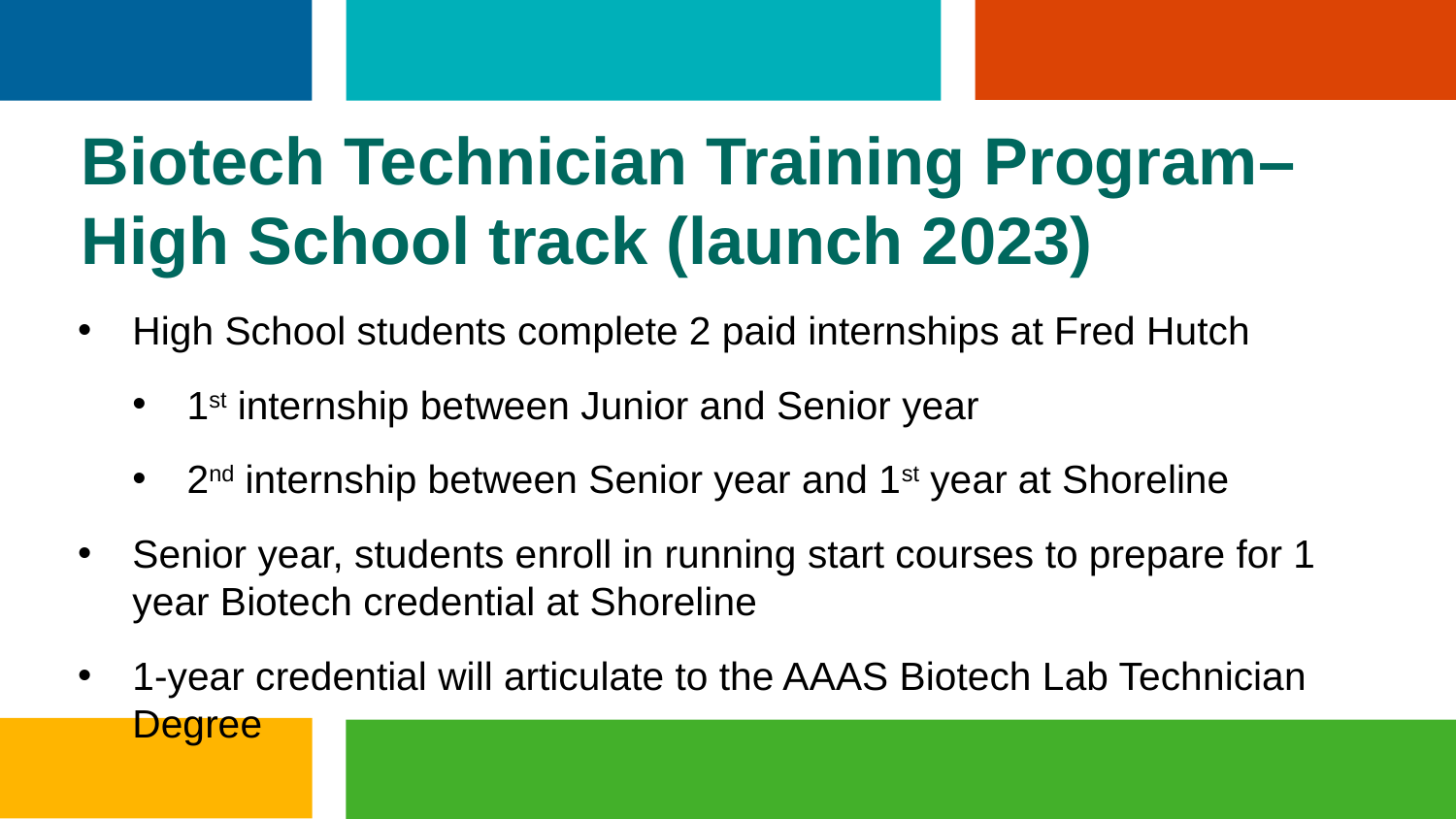

Biotech Technician Training Program–
High School track (launch 2023) Continued
High School students complete 2 paid internships at Fred Hutch
1st internship between Junior and Senior year
2nd internship between Senior year and 1st year at Shoreline
Senior year, students enroll in running start courses to prepare for 1 year Biotech credential at Shoreline
1-year credential will articulate to the AAAS Biotech Lab Technician Degree